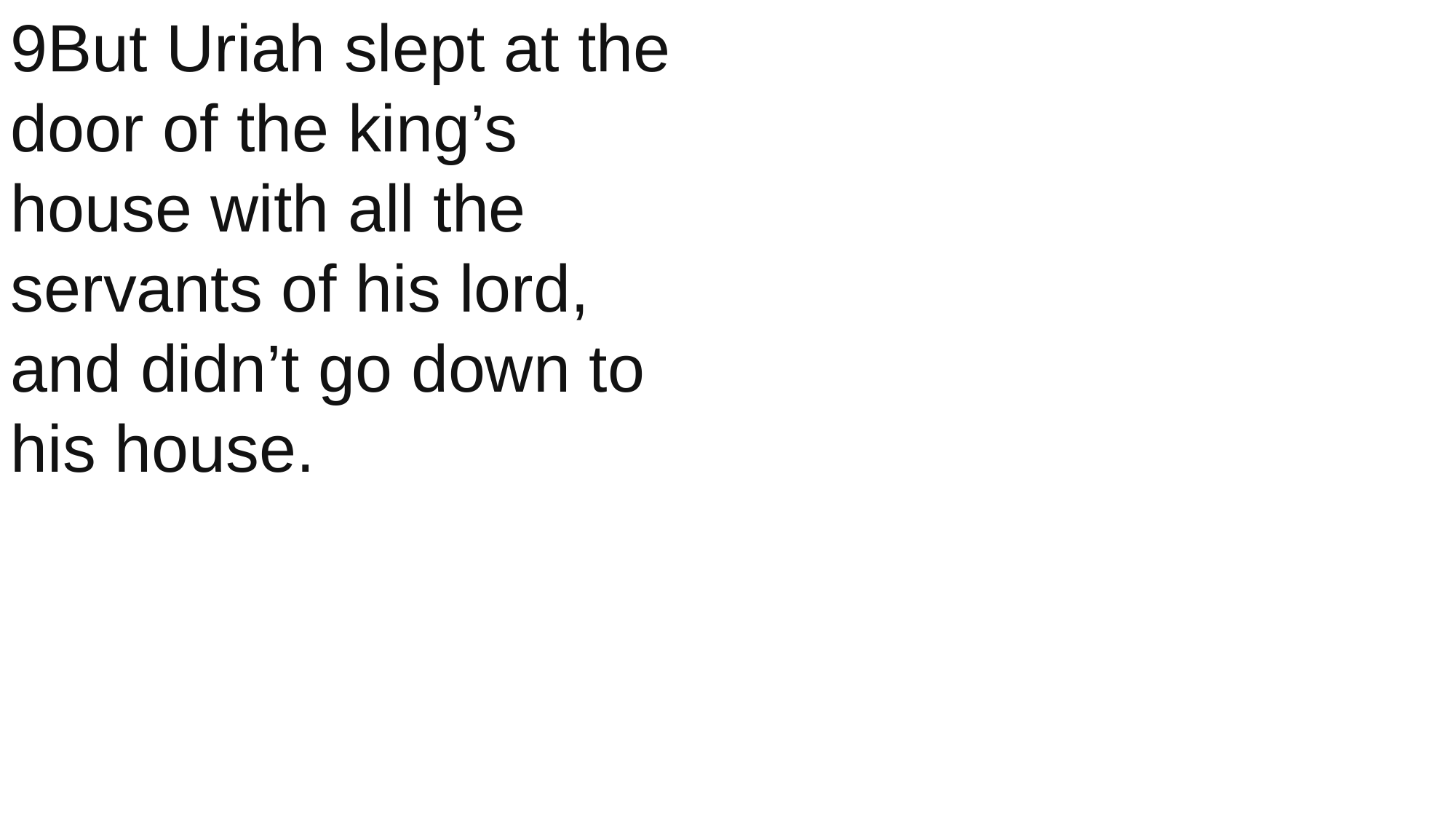

9But Uriah slept at the door of the king’s house with all the servants of his lord, and didn’t go down to his house.
 John